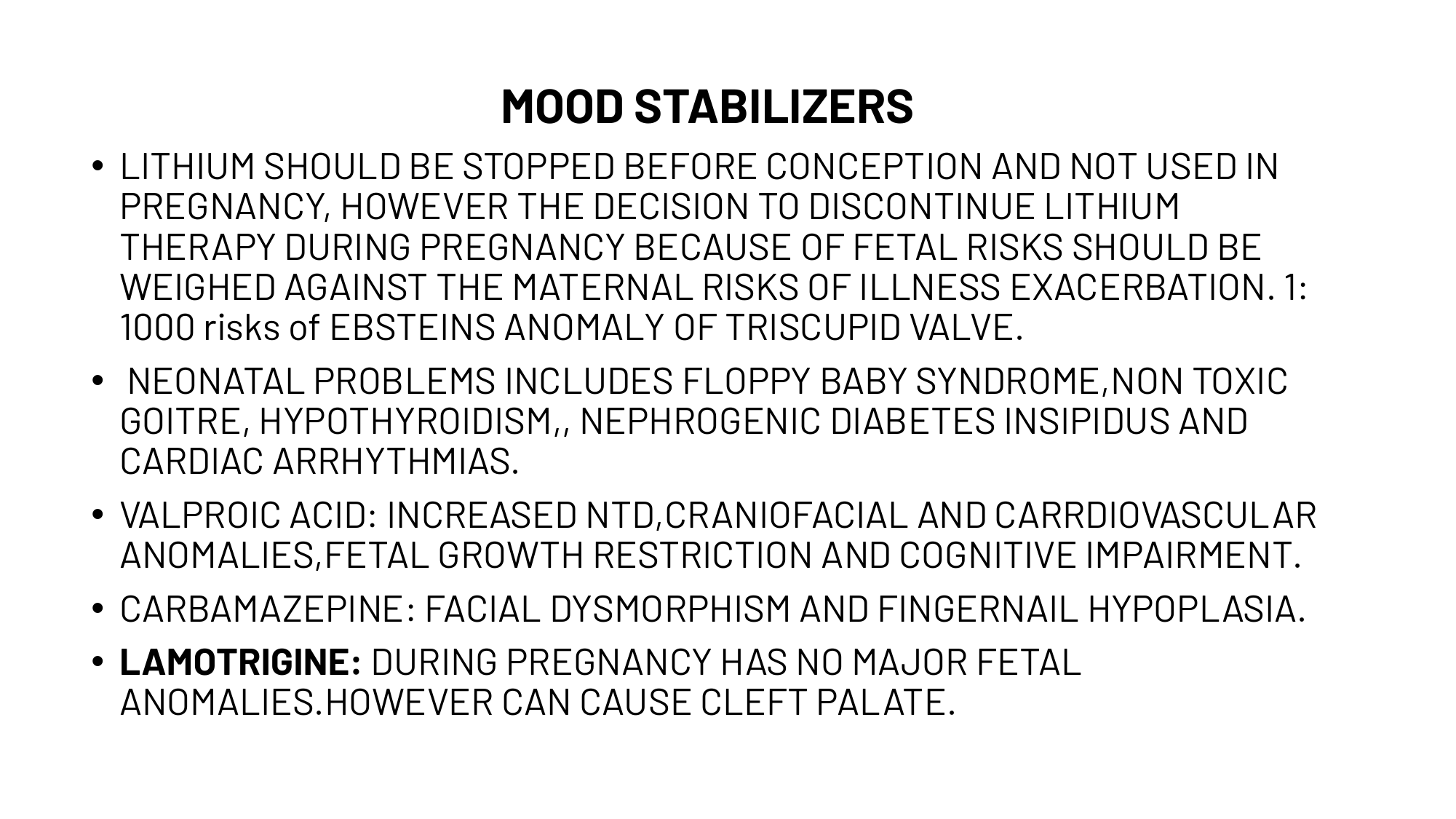

MOOD STABILIZERS
LITHIUM SHOULD BE STOPPED BEFORE CONCEPTION AND NOT USED IN PREGNANCY, HOWEVER THE DECISION TO DISCONTINUE LITHIUM THERAPY DURING PREGNANCY BECAUSE OF FETAL RISKS SHOULD BE WEIGHED AGAINST THE MATERNAL RISKS OF ILLNESS EXACERBATION. 1: 1000 risks of EBSTEINS ANOMALY OF TRISCUPID VALVE.
 NEONATAL PROBLEMS INCLUDES FLOPPY BABY SYNDROME,NON TOXIC GOITRE, HYPOTHYROIDISM,, NEPHROGENIC DIABETES INSIPIDUS AND CARDIAC ARRHYTHMIAS.
VALPROIC ACID: INCREASED NTD,CRANIOFACIAL AND CARRDIOVASCULAR ANOMALIES,FETAL GROWTH RESTRICTION AND COGNITIVE IMPAIRMENT.
CARBAMAZEPINE: FACIAL DYSMORPHISM AND FINGERNAIL HYPOPLASIA.
LAMOTRIGINE: DURING PREGNANCY HAS NO MAJOR FETAL ANOMALIES.HOWEVER CAN CAUSE CLEFT PALATE.